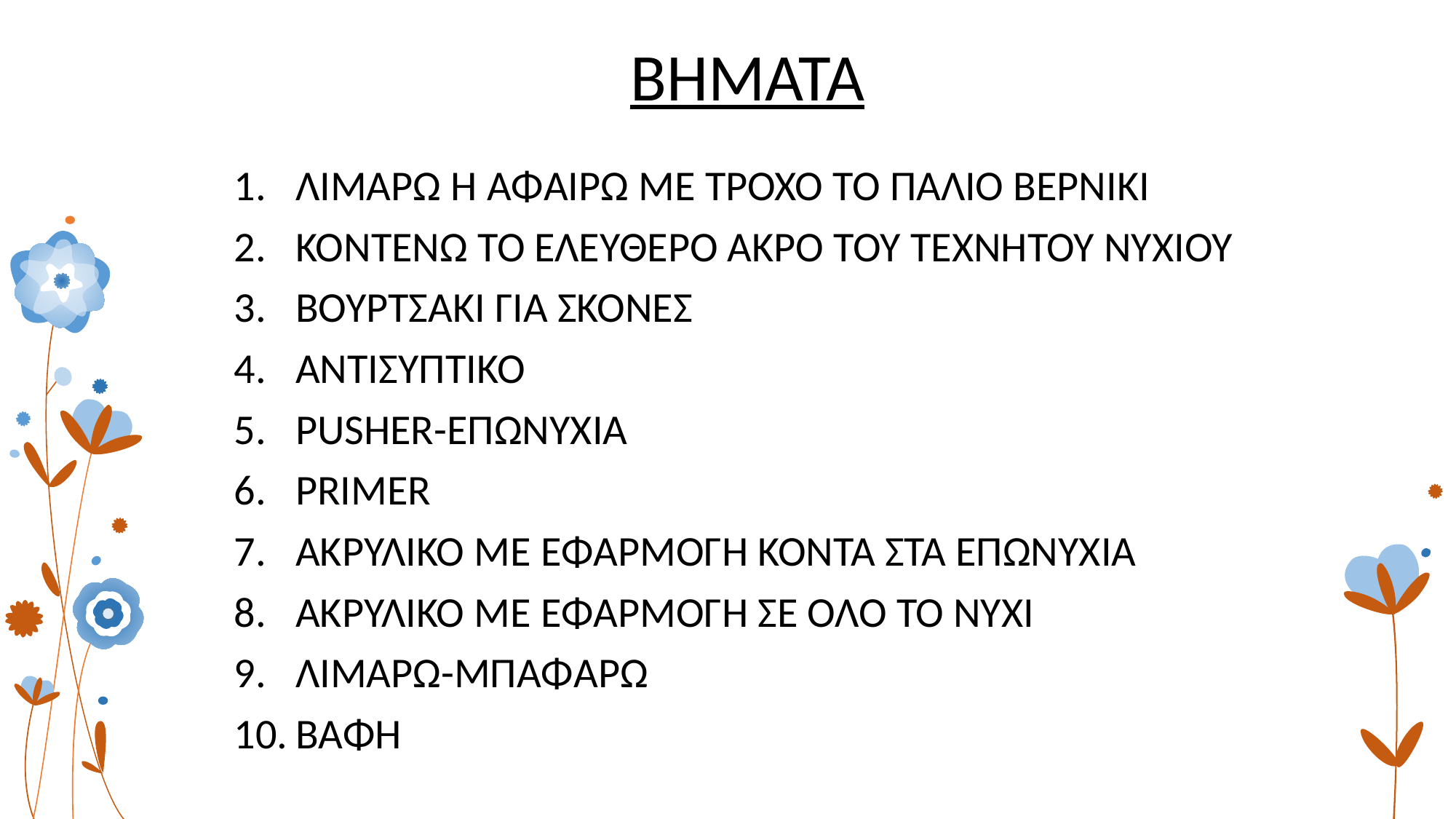

# ΒΗΜΑΤΑ
ΛΙΜΑΡΩ Ή ΑΦΑΙΡΩ ΜΕ ΤΡΟΧΟ ΤΟ ΠΑΛΙΟ ΒΕΡΝΙΚΙ
ΚΟΝΤΕΝΩ ΤΟ ΕΛΕΥΘΕΡΟ ΑΚΡΟ ΤΟΥ ΤΕΧΝΗΤΟΥ ΝΥΧΙΟΥ
ΒΟΥΡΤΣΑΚΙ ΓΙΑ ΣΚΟΝΕΣ
ΑΝΤΙΣΥΠΤΙΚΟ
PUSHER-ΕΠΩΝΥΧΙΑ
PRIMER
ΑΚΡΥΛΙΚΟ ΜΕ ΕΦΑΡΜΟΓΗ ΚΟΝΤΑ ΣΤΑ ΕΠΩΝΥΧΙΑ
ΑΚΡΥΛΙΚΟ ΜΕ ΕΦΑΡΜΟΓΗ ΣΕ ΟΛΟ ΤΟ ΝΥΧΙ
ΛΙΜΑΡΩ-ΜΠΑΦΑΡΩ
ΒΑΦΗ